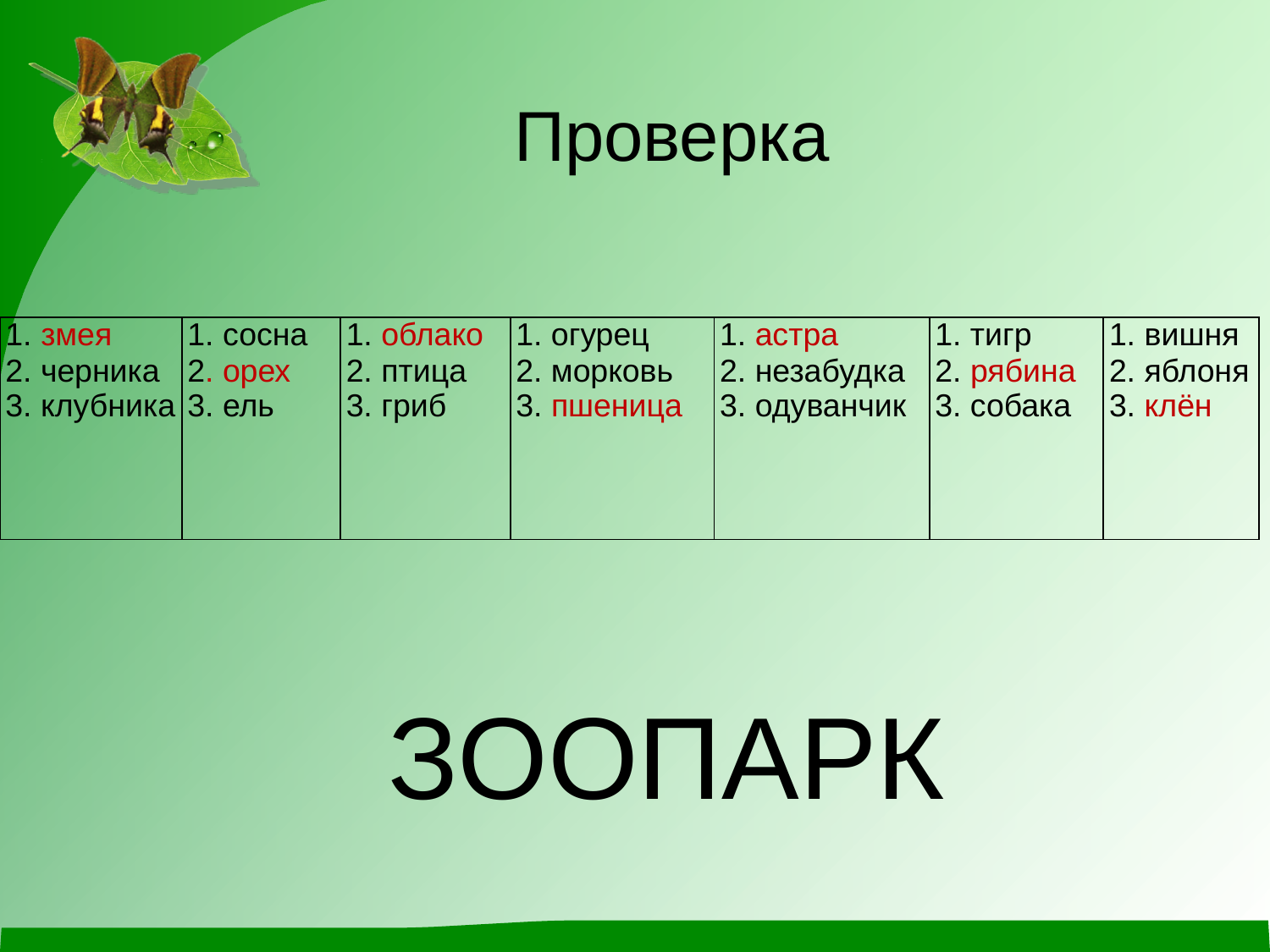

Проверка
| 1. змея 2. черника 3. клубника | 1. сосна 2. орех 3. ель | 1. облако 2. птица 3. гриб | 1. огурец 2. морковь 3. пшеница | 1. астра 2. незабудка 3. одуванчик | 1. тигр 2. рябина 3. собака | 1. вишня 2. яблоня 3. клён |
| --- | --- | --- | --- | --- | --- | --- |
ЗООПАРК